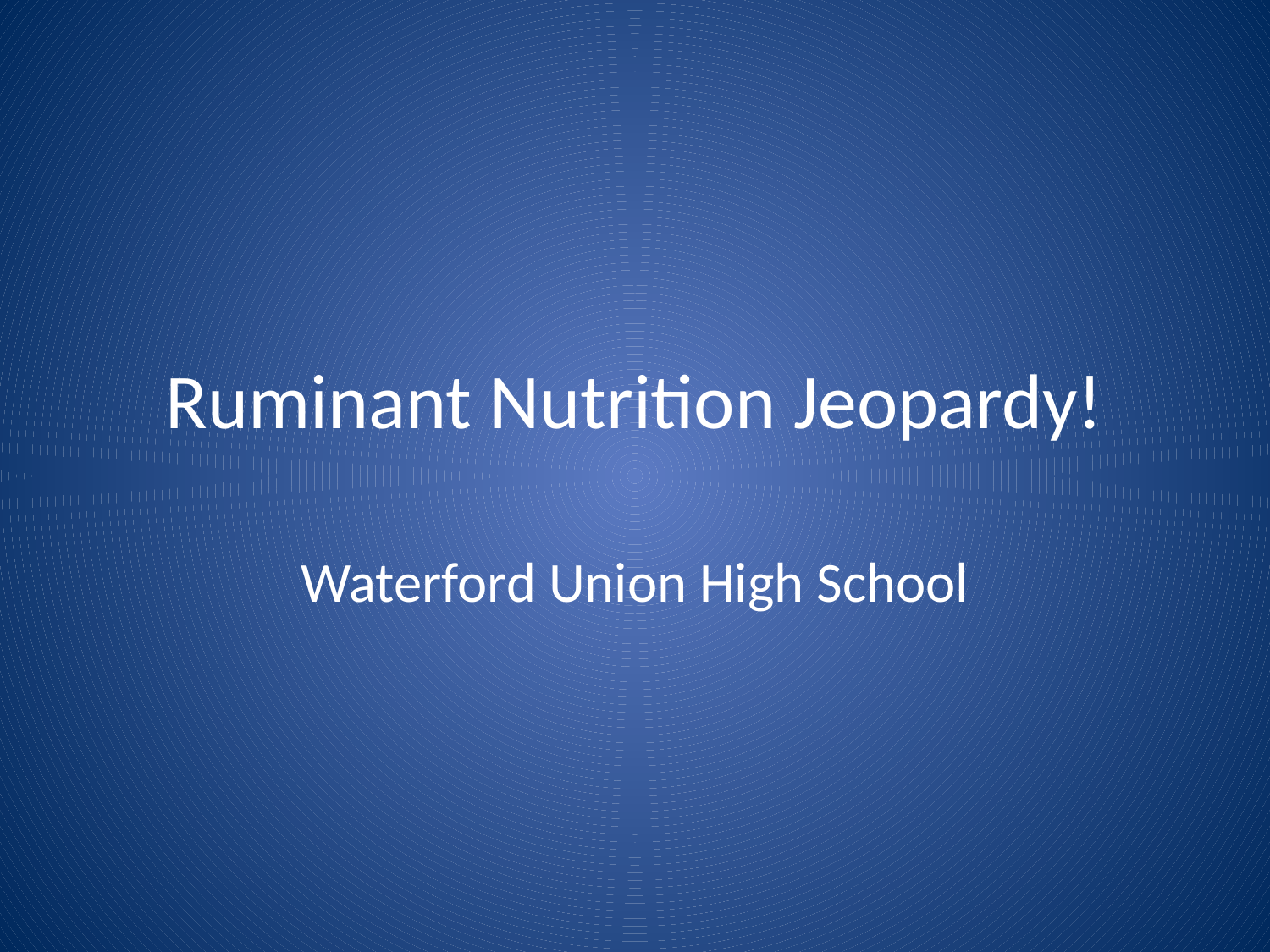

# Ruminant Nutrition Jeopardy!
Waterford Union High School